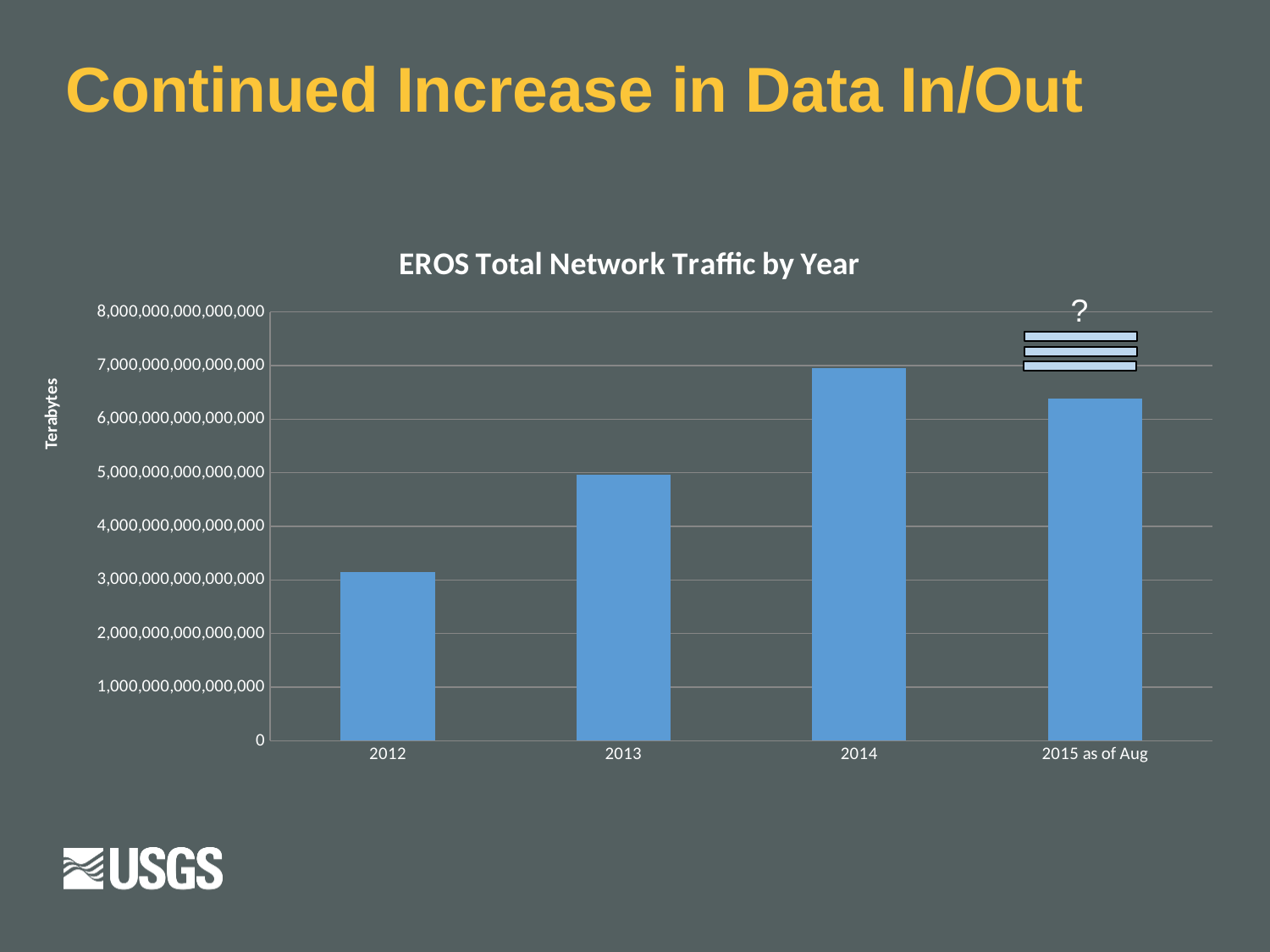

# Continued Increase in Data In/Out

### Chart: EROS Total Network Traffic by Year

| Category | Annual Data Traffic |
|---|---|
| 2012 | 3145601782424790.0 |
| 2013 | 4958731779032450.0 |
| 2014 | 6949841723230720.0 |
| 2015 as of Aug | 6385213934725120.0 |
?